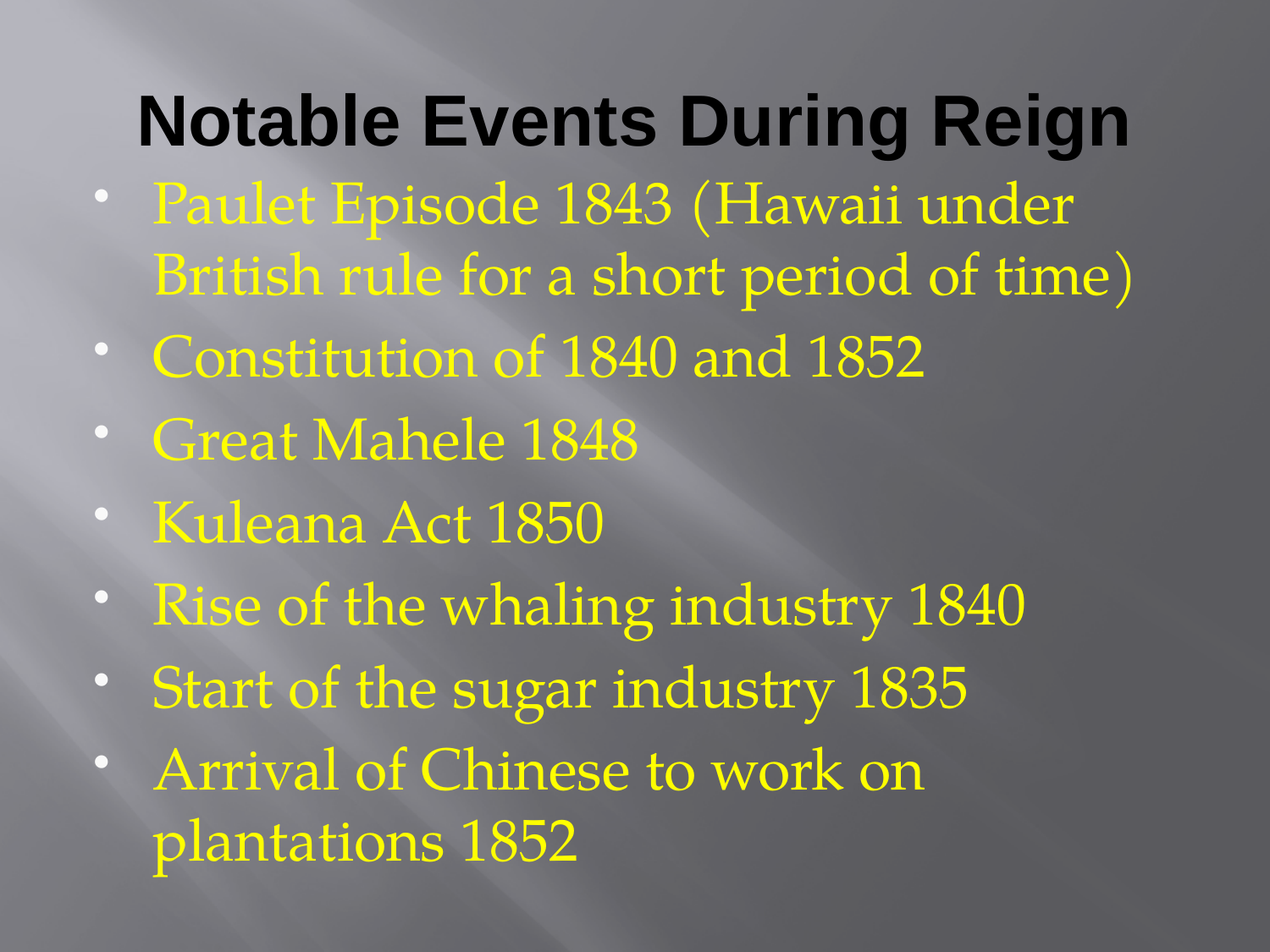

# Notable Events During Reign
Paulet Episode 1843 (Hawaii under British rule for a short period of time)
Constitution of 1840 and 1852
Great Mahele 1848
Kuleana Act 1850
Rise of the whaling industry 1840
Start of the sugar industry 1835
Arrival of Chinese to work on plantations 1852